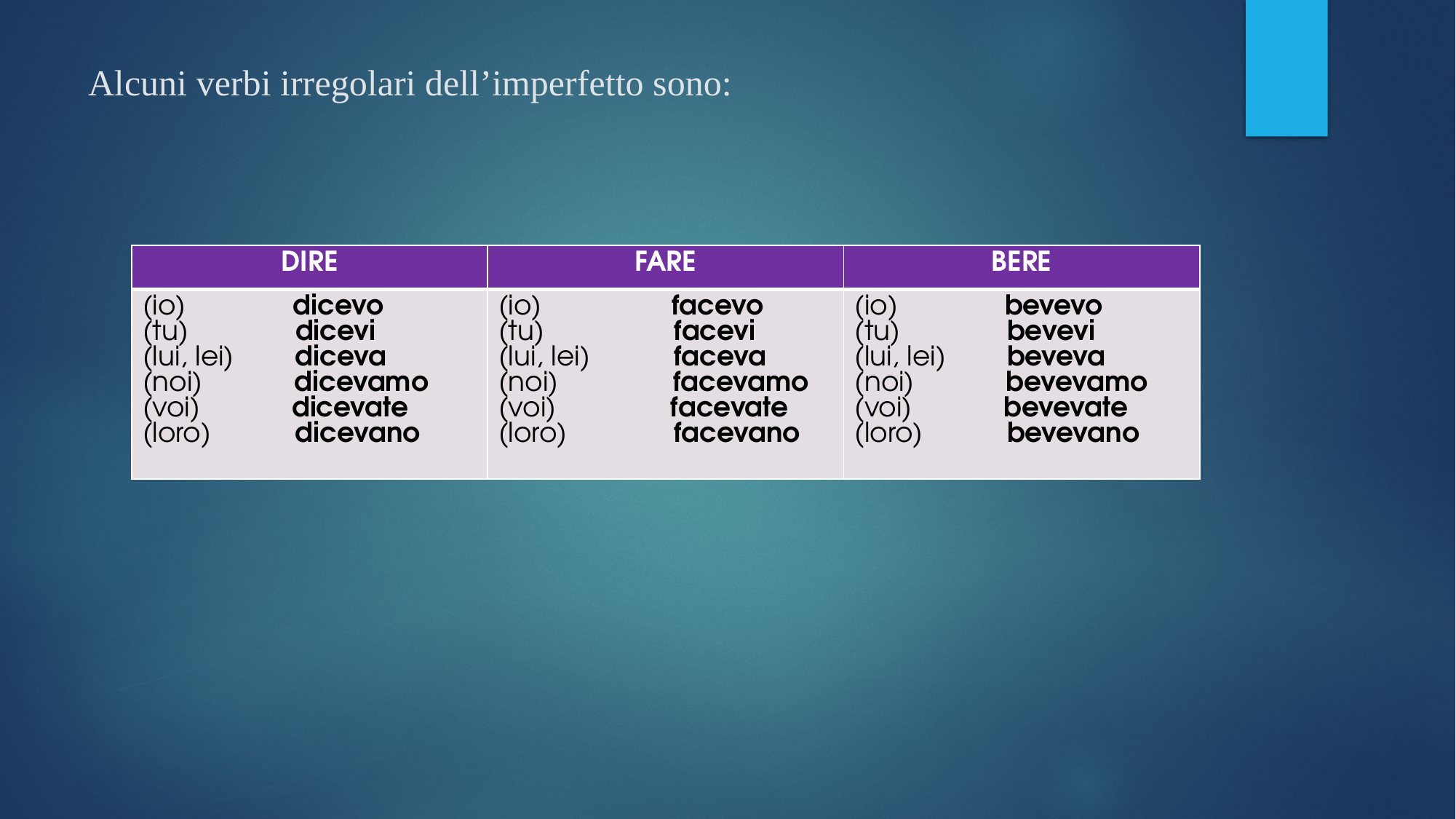

# Alcuni verbi irregolari dell’imperfetto sono:
| DIRE | FARE | BERE |
| --- | --- | --- |
| (io) dicevo (tu) dicevi (lui, lei) diceva (noi) dicevamo (voi) dicevate (loro) dicevano | (io) facevo (tu) facevi (lui, lei) faceva (noi) facevamo (voi) facevate (loro) facevano | (io) bevevo (tu) bevevi (lui, lei) beveva (noi) bevevamo (voi) bevevate (loro) bevevano |